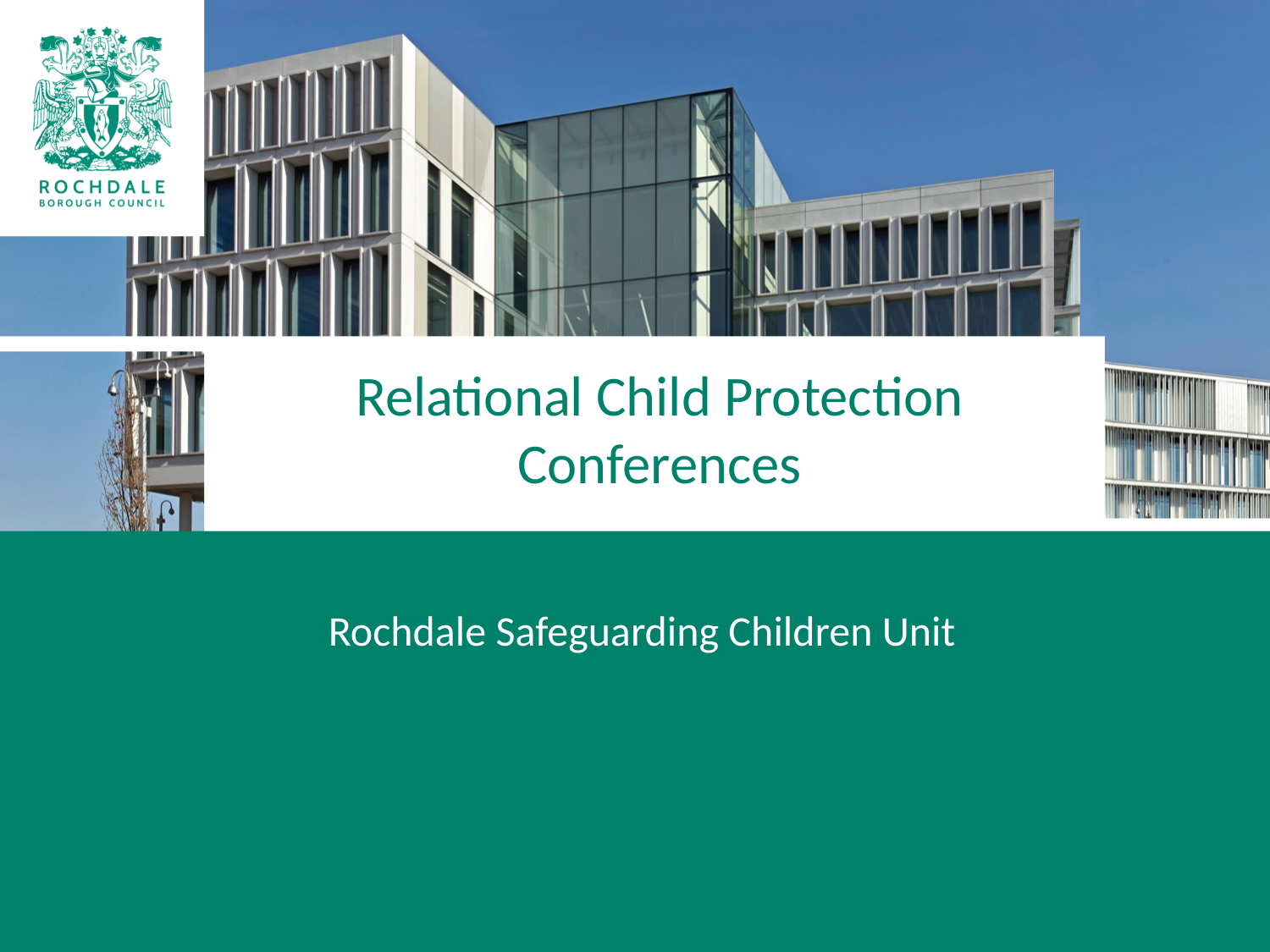

Relational Child Protection Conferences
Rochdale Safeguarding Children Unit